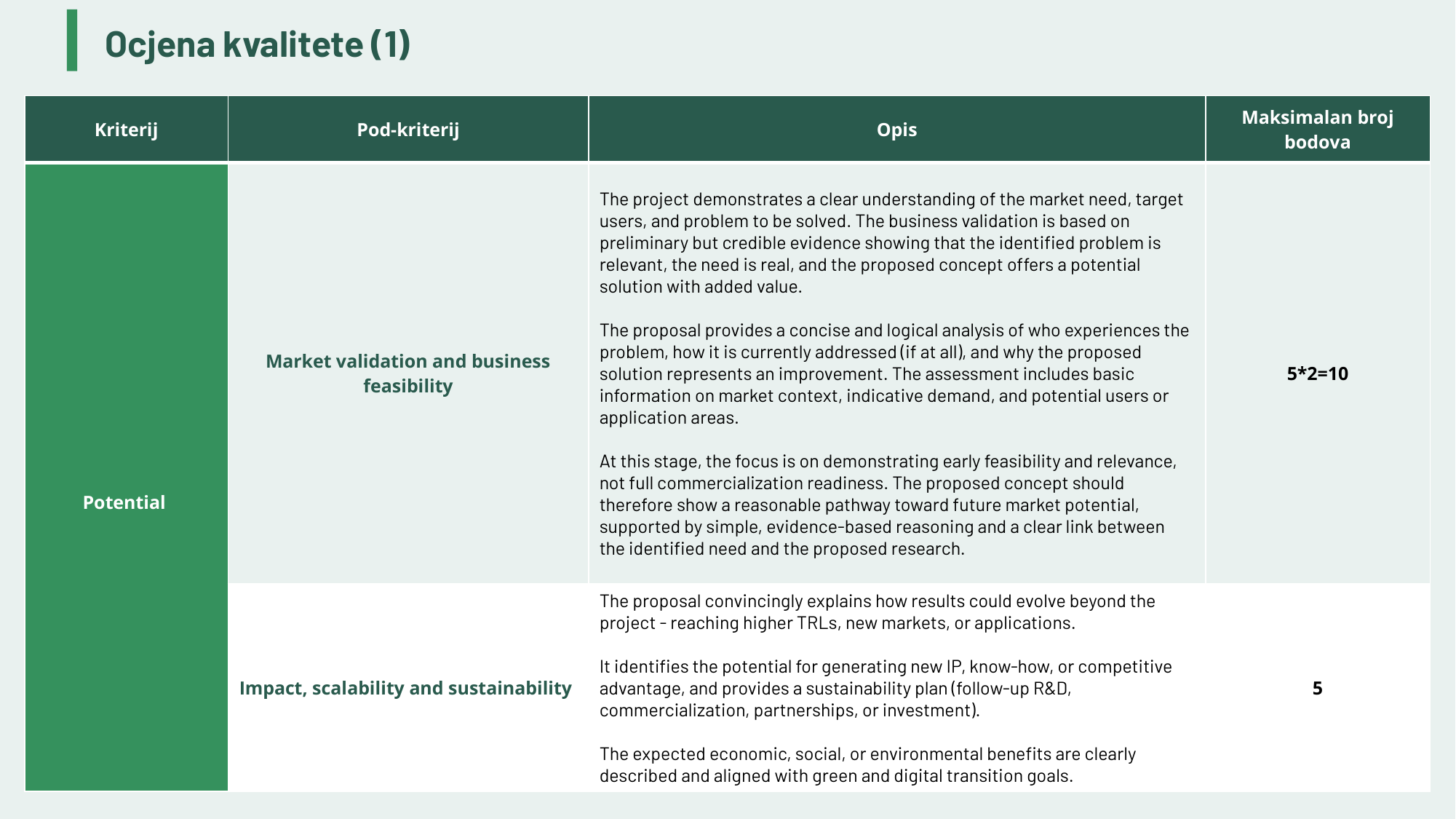

# Ocjena kvalitete (1)
| Kriterij | Pod-kriterij | Opis | Maksimalan broj bodova |
| --- | --- | --- | --- |
| Potential | Market validation and business feasibility | The project demonstrates a clear understanding of the market need, target users, and problem to be solved. The business validation is based on preliminary but credible evidence showing that the identified problem is relevant, the need is real, and the proposed concept offers a potential solution with added value.   The proposal provides a concise and logical analysis of who experiences the problem, how it is currently addressed (if at all), and why the proposed solution represents an improvement. The assessment includes basic information on market context, indicative demand, and potential users or application areas.   At this stage, the focus is on demonstrating early feasibility and relevance, not full commercialization readiness. The proposed concept should therefore show a reasonable pathway toward future market potential, supported by simple, evidence-based reasoning and a clear link between the identified need and the proposed research. | 5\*2=10 |
|  | Impact, scalability and sustainability | The proposal convincingly explains how results could evolve beyond the project - reaching higher TRLs, new markets, or applications.   It identifies the potential for generating new IP, know-how, or competitive advantage, and provides a sustainability plan (follow-up R&D, commercialization, partnerships, or investment).   The expected economic, social, or environmental benefits are clearly described and aligned with green and digital transition goals. | 5 |